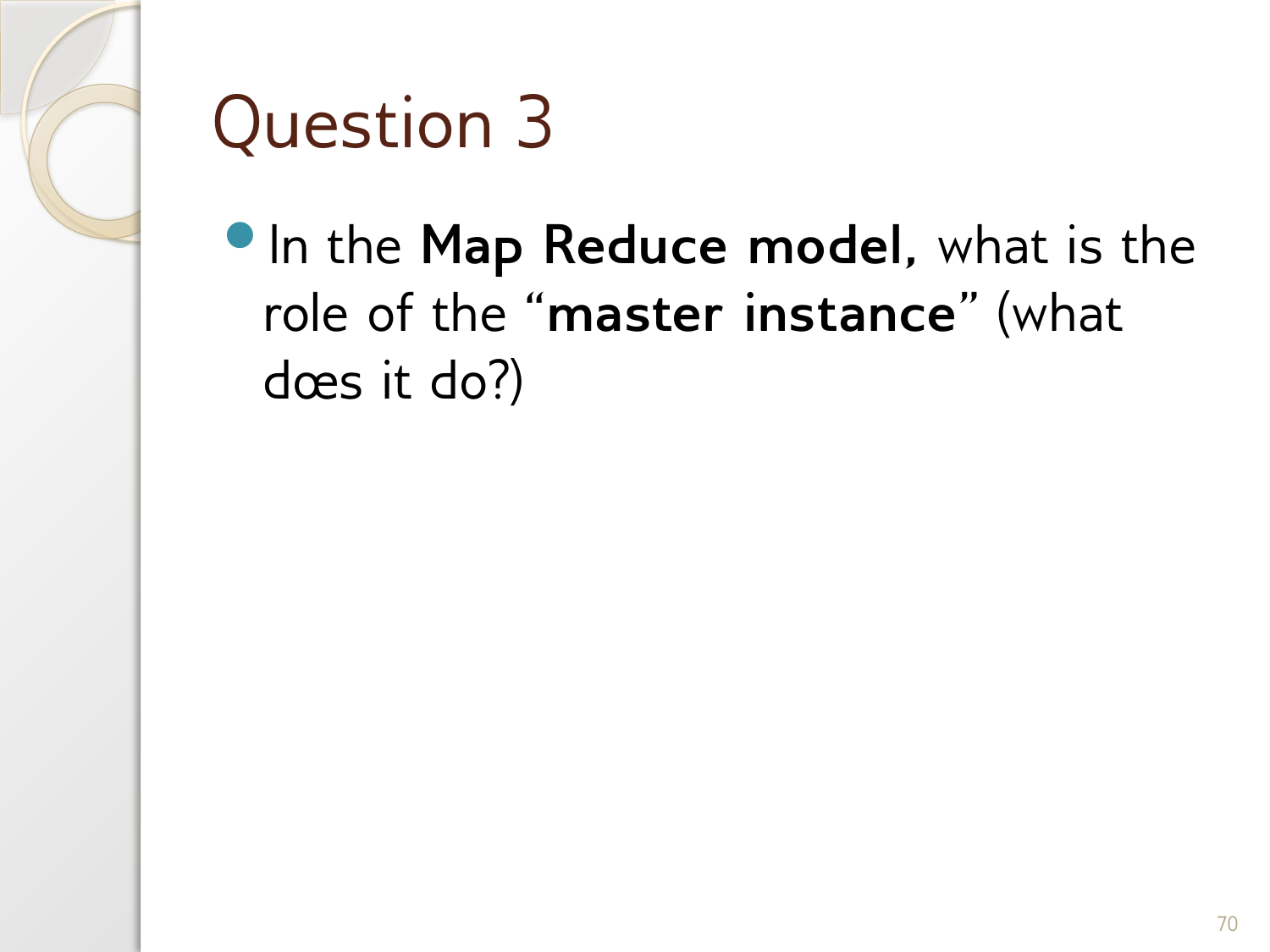

# Question 3
In the Map Reduce model, what is the role of the “master instance” (what does it do?)

70